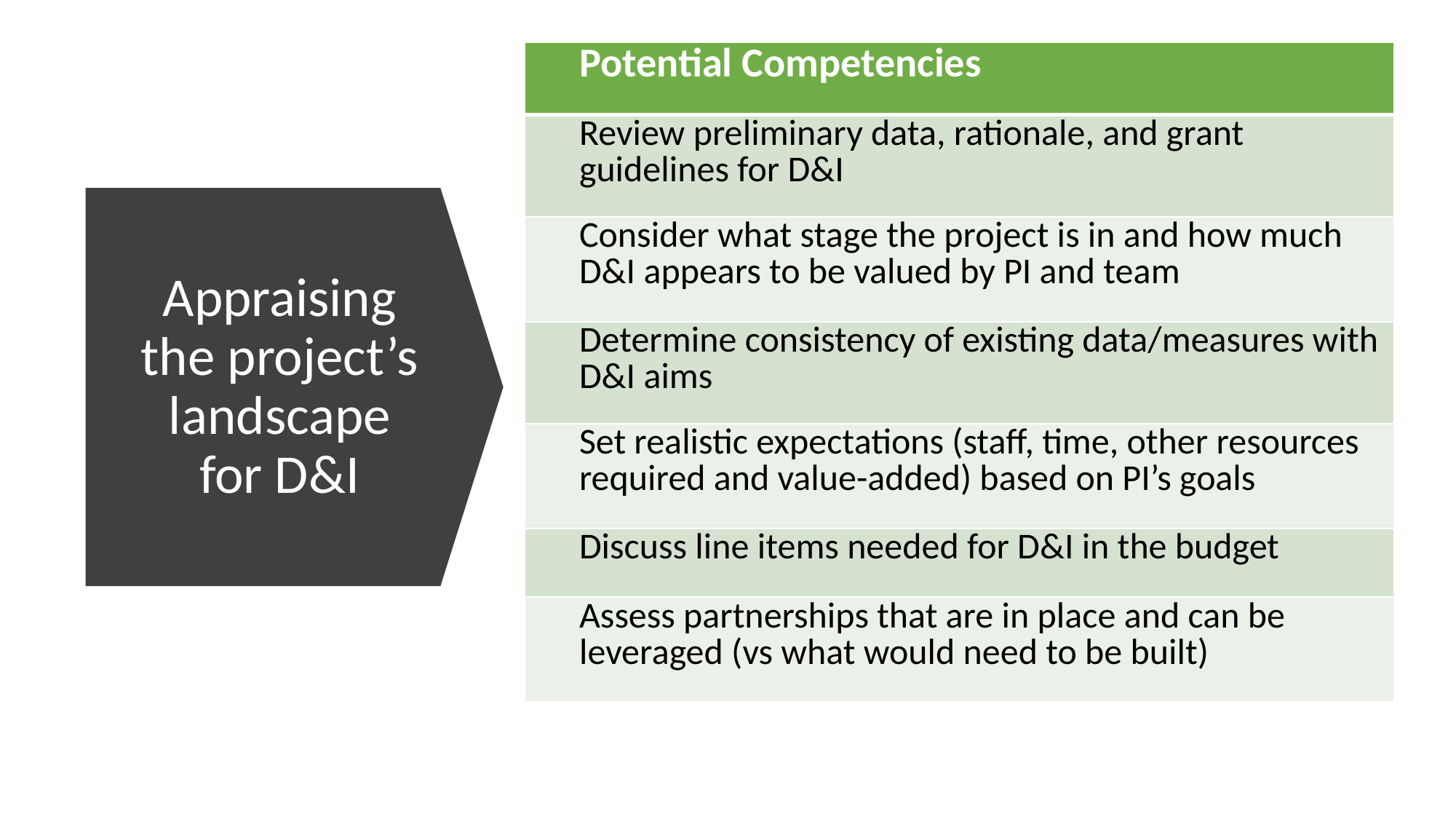

| Potential Competencies |
| --- |
| Review preliminary data, rationale, and grant guidelines for D&I |
| Consider what stage the project is in and how much D&I appears to be valued by PI and team |
| Determine consistency of existing data/measures with D&I aims |
| Set realistic expectations (staff, time, other resources required and value-added) based on PI’s goals |
| Discuss line items needed for D&I in the budget |
| Assess partnerships that are in place and can be leveraged (vs what would need to be built) |

# Appraising the project’s landscape for D&I